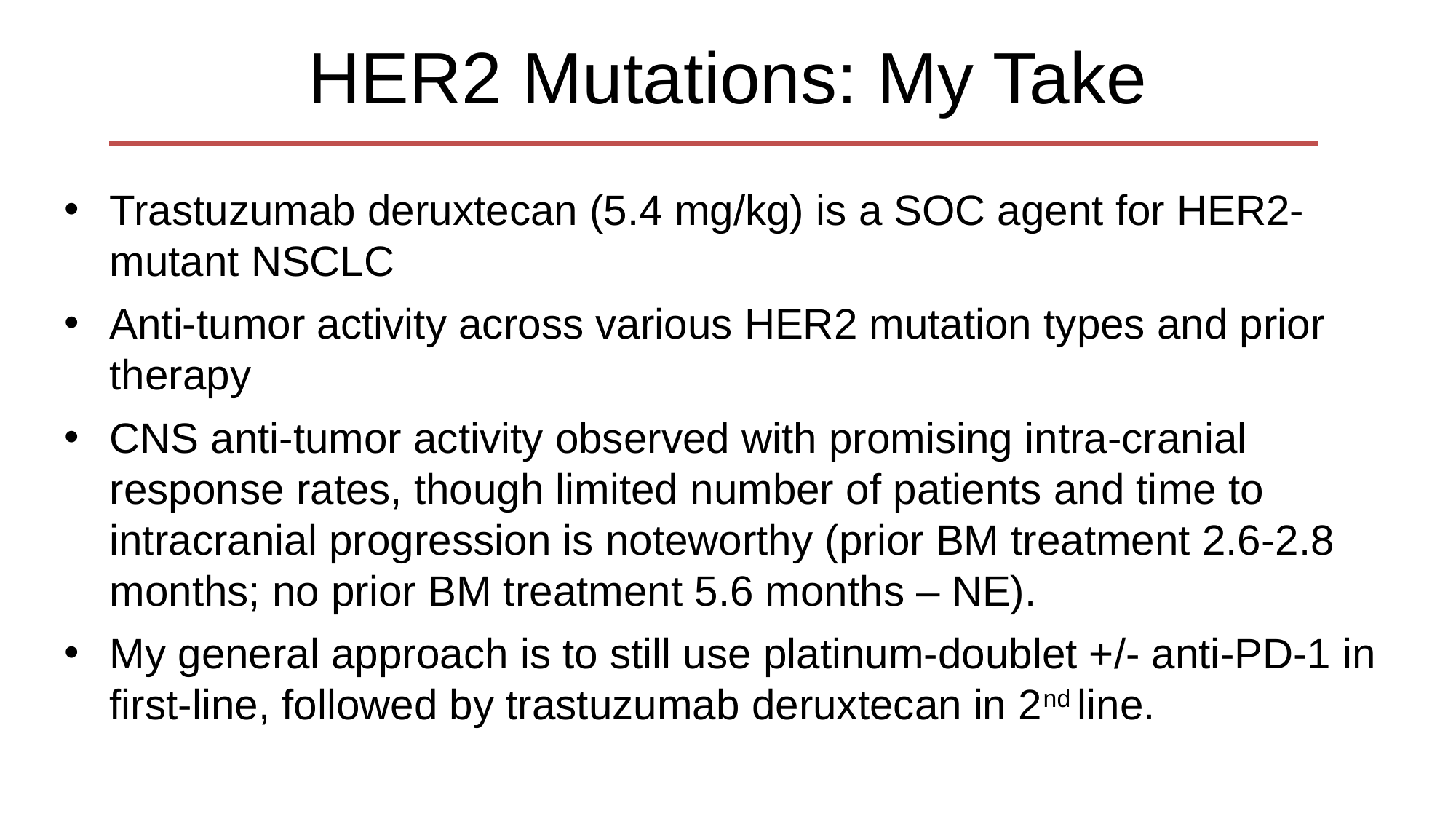

HER2 Mutations: My Take
Trastuzumab deruxtecan (5.4 mg/kg) is a SOC agent for HER2-mutant NSCLC
Anti-tumor activity across various HER2 mutation types and prior therapy
CNS anti-tumor activity observed with promising intra-cranial response rates, though limited number of patients and time to intracranial progression is noteworthy (prior BM treatment 2.6-2.8 months; no prior BM treatment 5.6 months – NE).
My general approach is to still use platinum-doublet +/- anti-PD-1 in first-line, followed by trastuzumab deruxtecan in 2nd line.